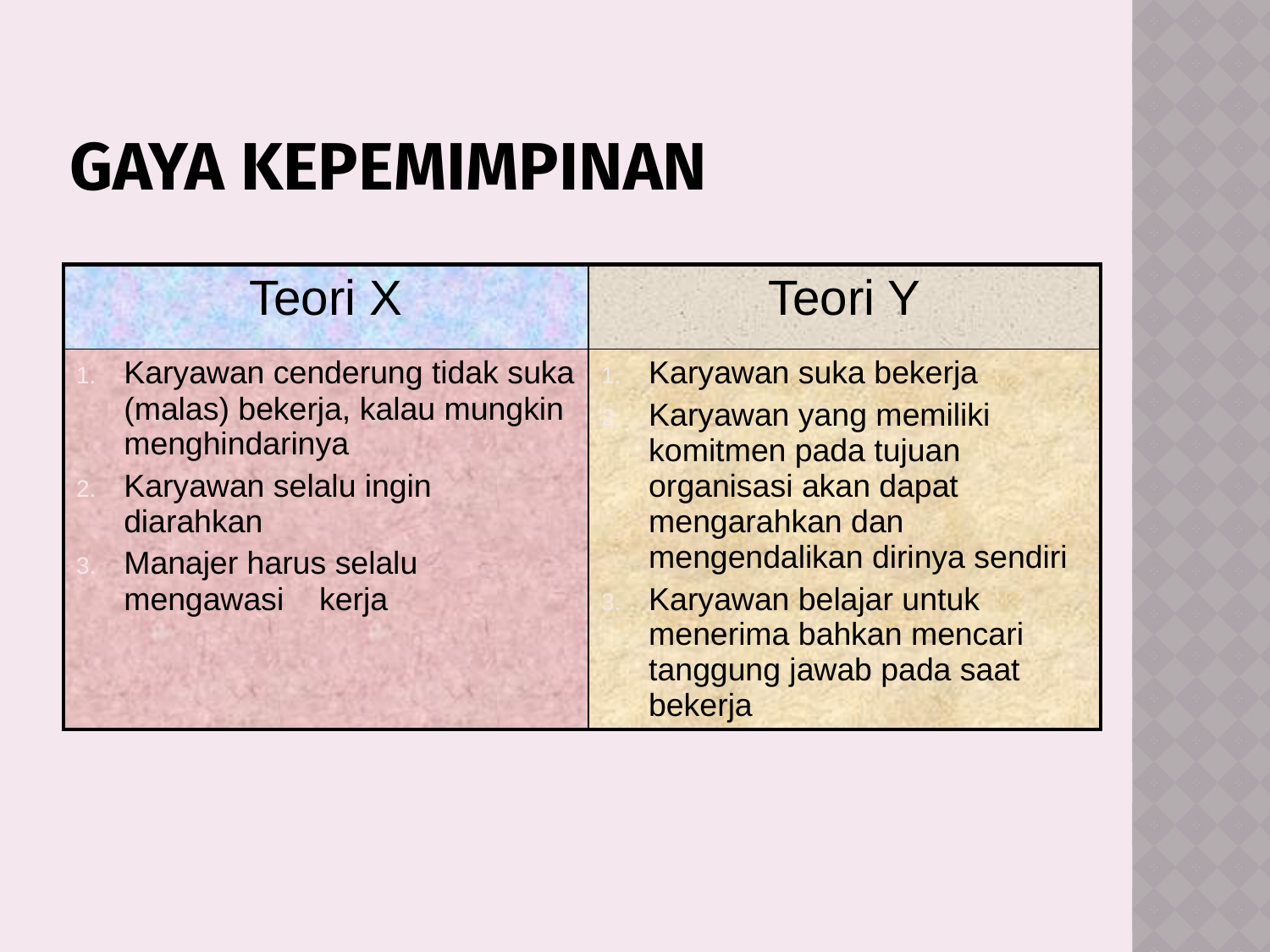

# Gaya kepemimpinan
| Teori X | Teori Y |
| --- | --- |
| Karyawan cenderung tidak suka (malas) bekerja, kalau mungkin menghindarinya Karyawan selalu ingin diarahkan Manajer harus selalu mengawasi kerja | Karyawan suka bekerja Karyawan yang memiliki komitmen pada tujuan organisasi akan dapat mengarahkan dan mengendalikan dirinya sendiri Karyawan belajar untuk menerima bahkan mencari tanggung jawab pada saat bekerja |